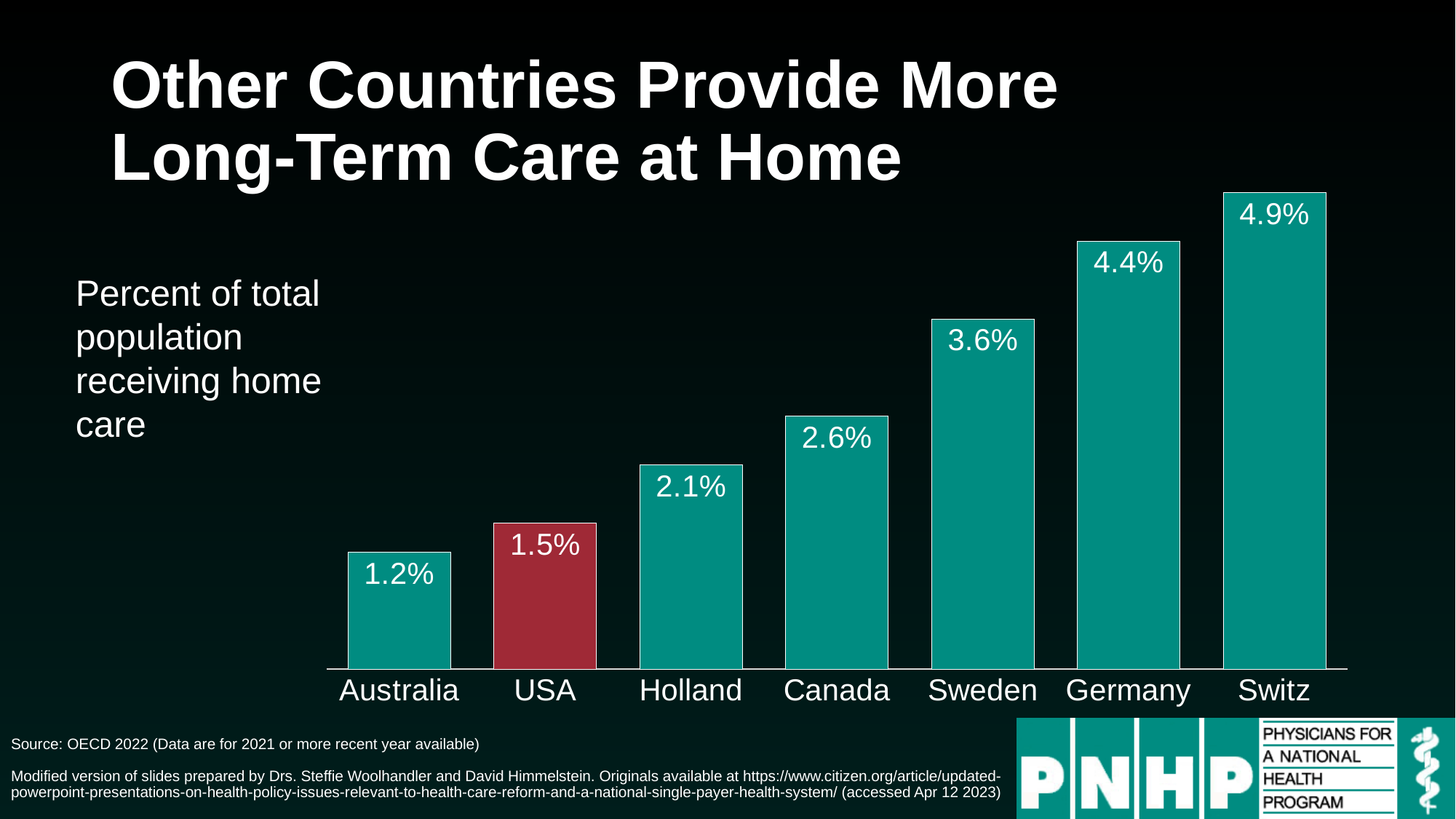

# Other Countries Provide More Long-Term Care at Home

### Chart

| Category | Series 1 |
|---|---|
| Australia | 0.012 |
| USA | 0.015 |
| Holland | 0.021 |
| Canada | 0.026 |
| Sweden | 0.036 |
| Germany | 0.044 |
| Switz | 0.049 |
Percent of total population receiving home care
Source: OECD 2022 (Data are for 2021 or more recent year available)
Modified version of slides prepared by Drs. Steffie Woolhandler and David Himmelstein. Originals available at https://www.citizen.org/article/updated-powerpoint-presentations-on-health-policy-issues-relevant-to-health-care-reform-and-a-national-single-payer-health-system/ (accessed Apr 12 2023)